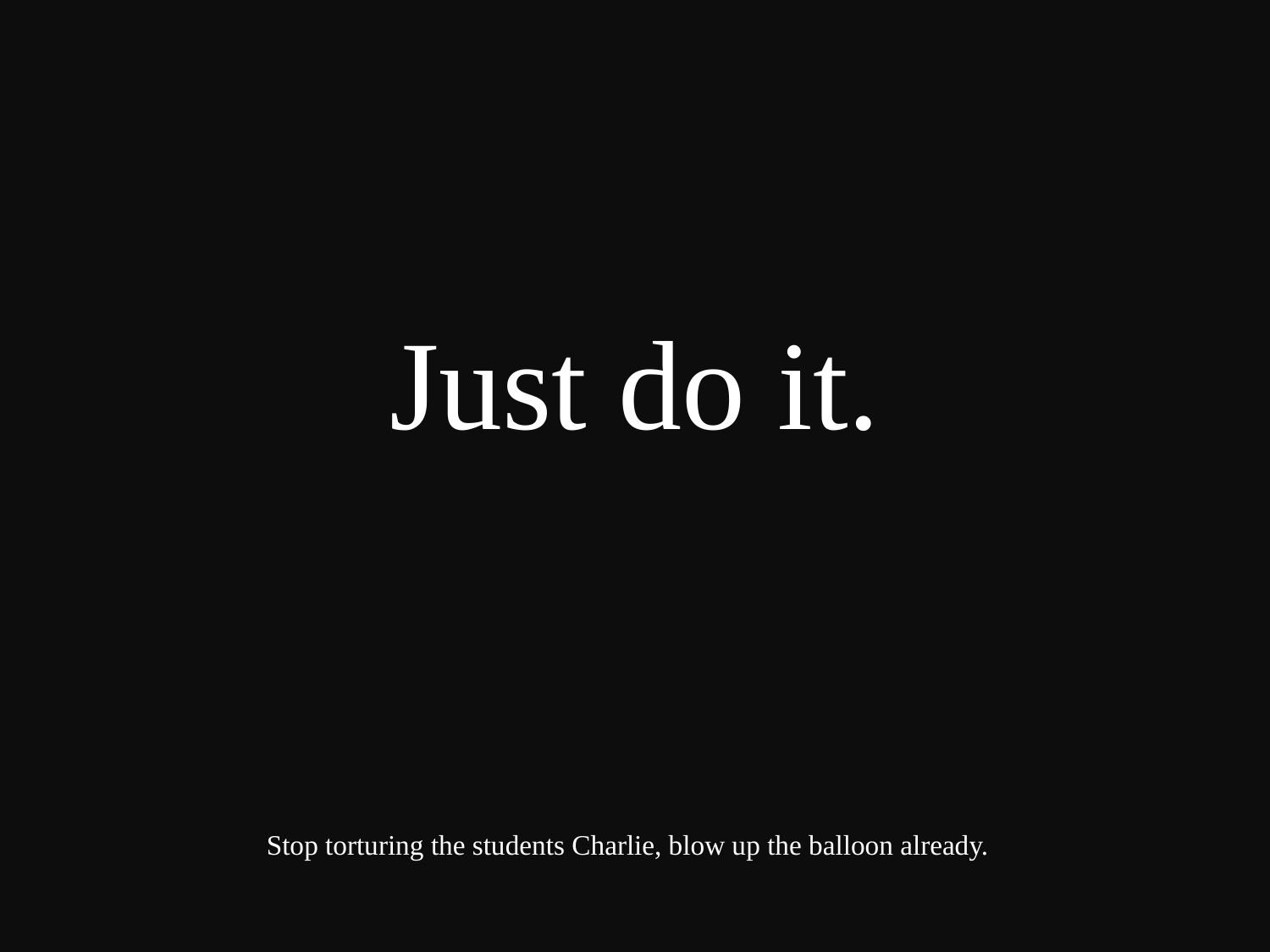

Just do it.

Stop torturing the students Charlie, blow up the balloon already.